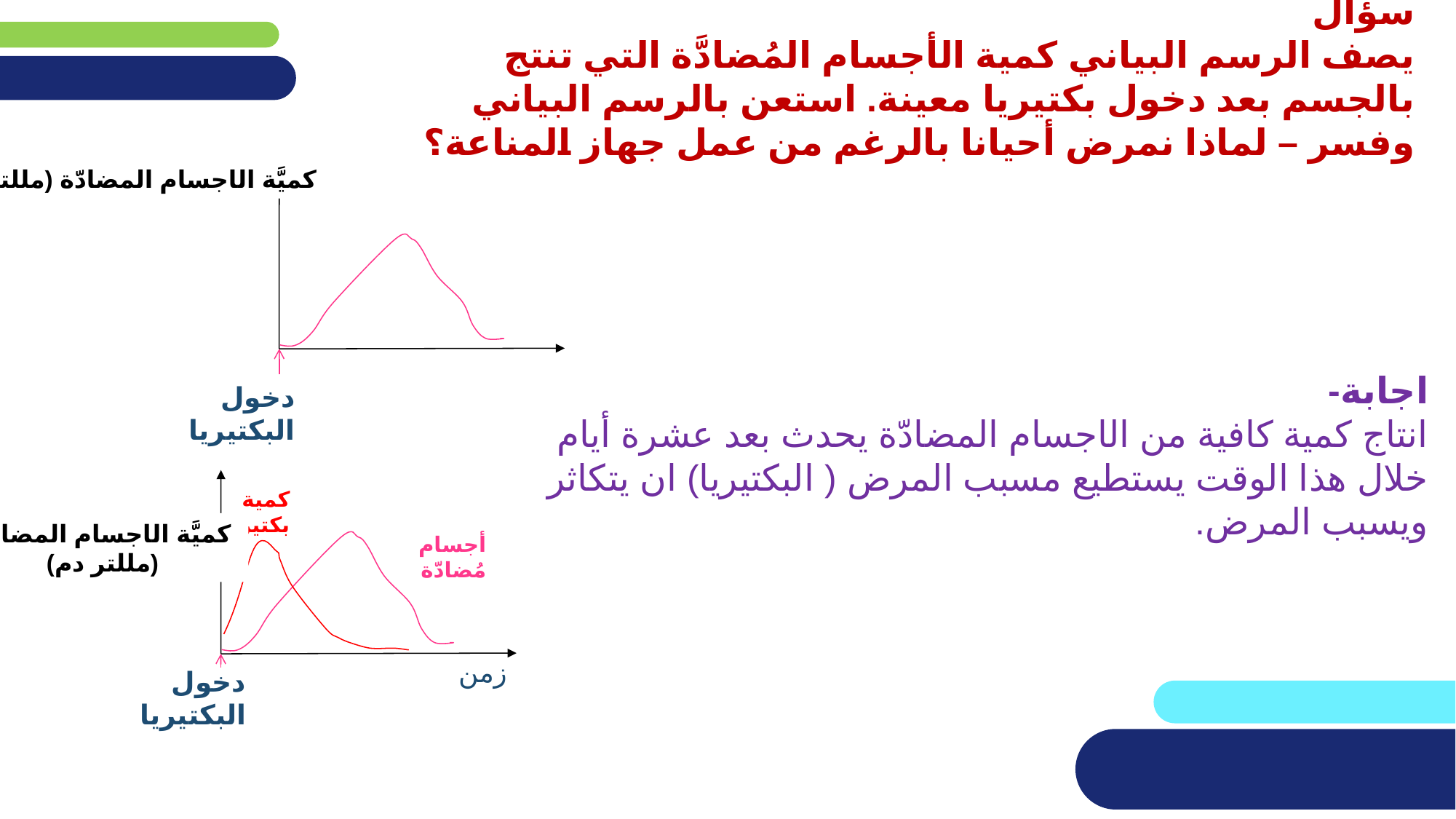

سؤال
يصف الرسم البياني كمية الأجسام المُضادَّة التي تنتج بالجسم بعد دخول بكتيريا معينة. استعن بالرسم البياني وفسر – لماذا نمرض أحيانا بالرغم من عمل جهاز المناعة؟

 كميَّة الاجسام المضادّة (مللتر دم)

دخول البكتيريا

اجابة-
انتاج كمية كافية من الاجسام المضادّة يحدث بعد عشرة أيام
خلال هذا الوقت يستطيع مسبب المرض ( البكتيريا) ان يتكاثر ويسبب المرض.

 כמות

دخول البكتيريا

كمية بكتيريا

أجسام مُضادّة

زمن

 كميَّة الاجسام المضادّة
 (مللتر دم)